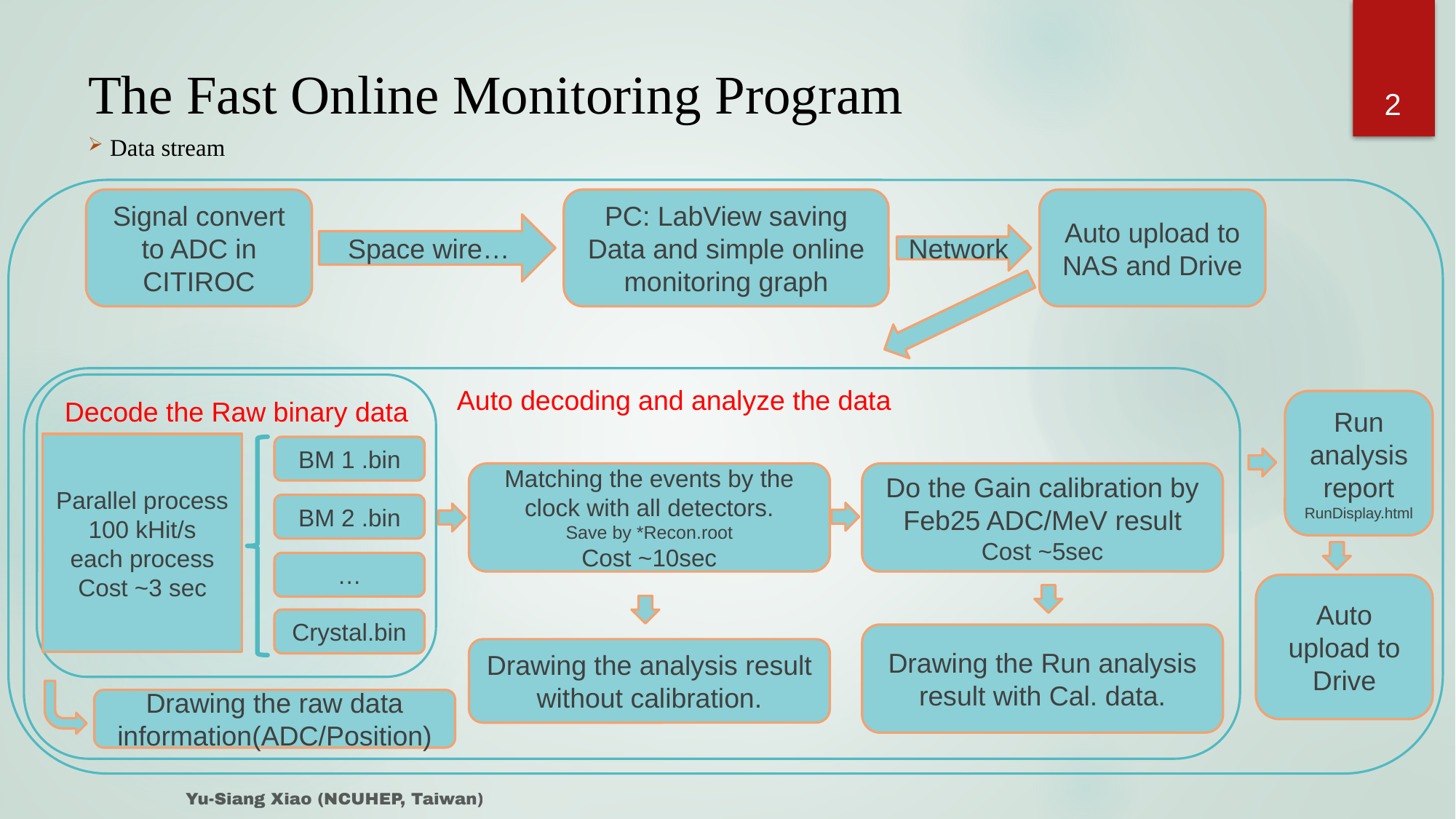

2
# The Fast Online Monitoring Program
Data stream

PC: LabView saving Data and simple online monitoring graph
Signal convert to ADC in CITIROC
Auto upload to NAS and Drive
Space wire…
Network

           Auto decoding and analyze the data

Decode the Raw binary data

`
Run analysis report
RunDisplay.html
Parallel process
100 kHit/s
each process
Cost ~3 sec

BM 1 .bin

Do the Gain calibration by Feb25 ADC/MeV result
Cost ~5sec
Matching the events by the clock with all detectors.
Save by *Recon.root
Cost ~10sec
BM 2 .bin

…
Auto upload to Drive

Crystal.bin
Drawing the Run analysis result with Cal. data.
Drawing the analysis result without calibration.

Drawing the raw data information(ADC/Position)
Yu-Siang Xiao (NCUHEP, Taiwan)